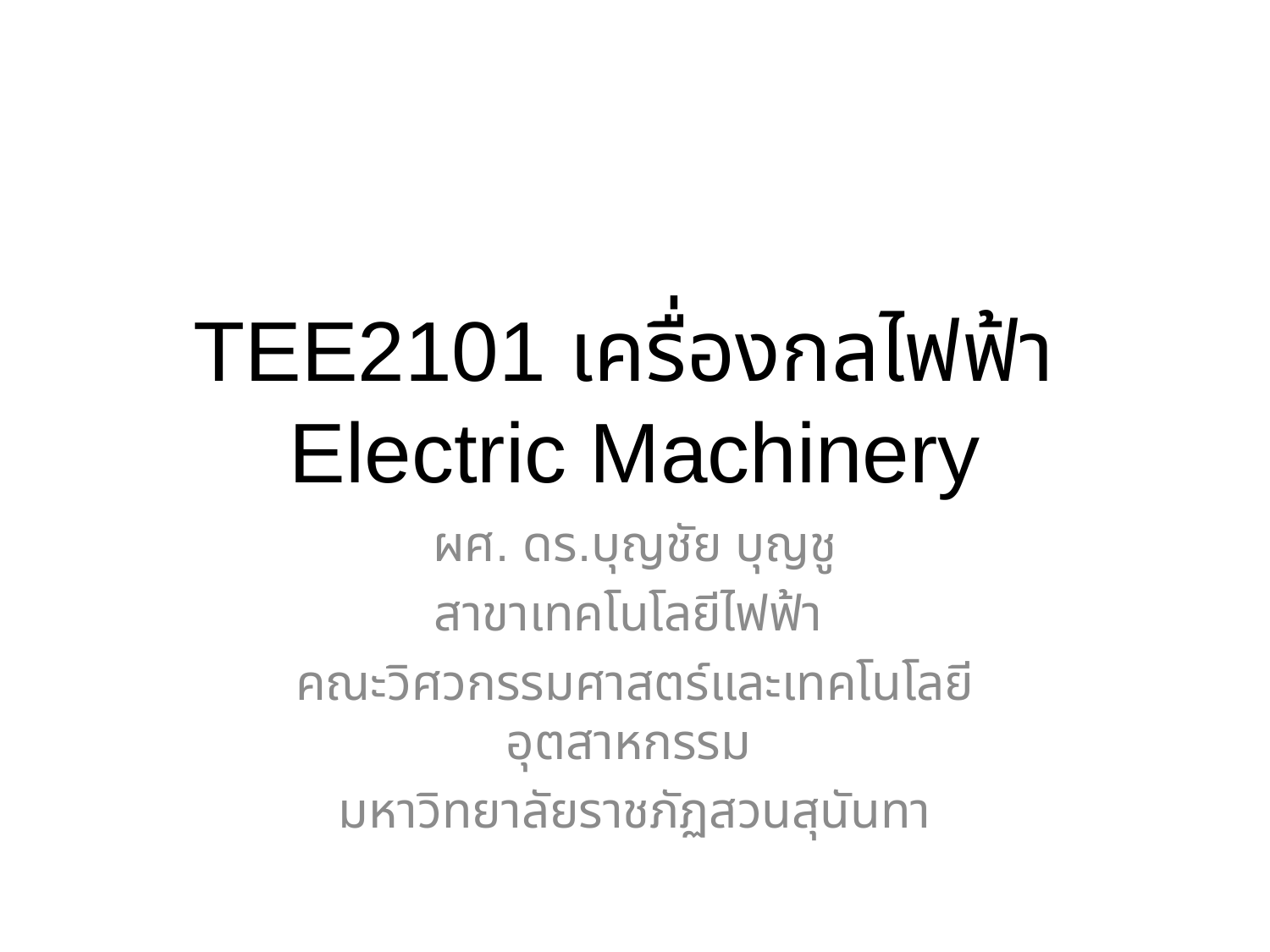

# TEE2101 เครื่องกลไฟฟ้า Electric Machinery
ผศ. ดร.บุญชัย บุญชู
สาขาเทคโนโลยีไฟฟ้า
คณะวิศวกรรมศาสตร์และเทคโนโลยีอุตสาหกรรม
มหาวิทยาลัยราชภัฏสวนสุนันทา